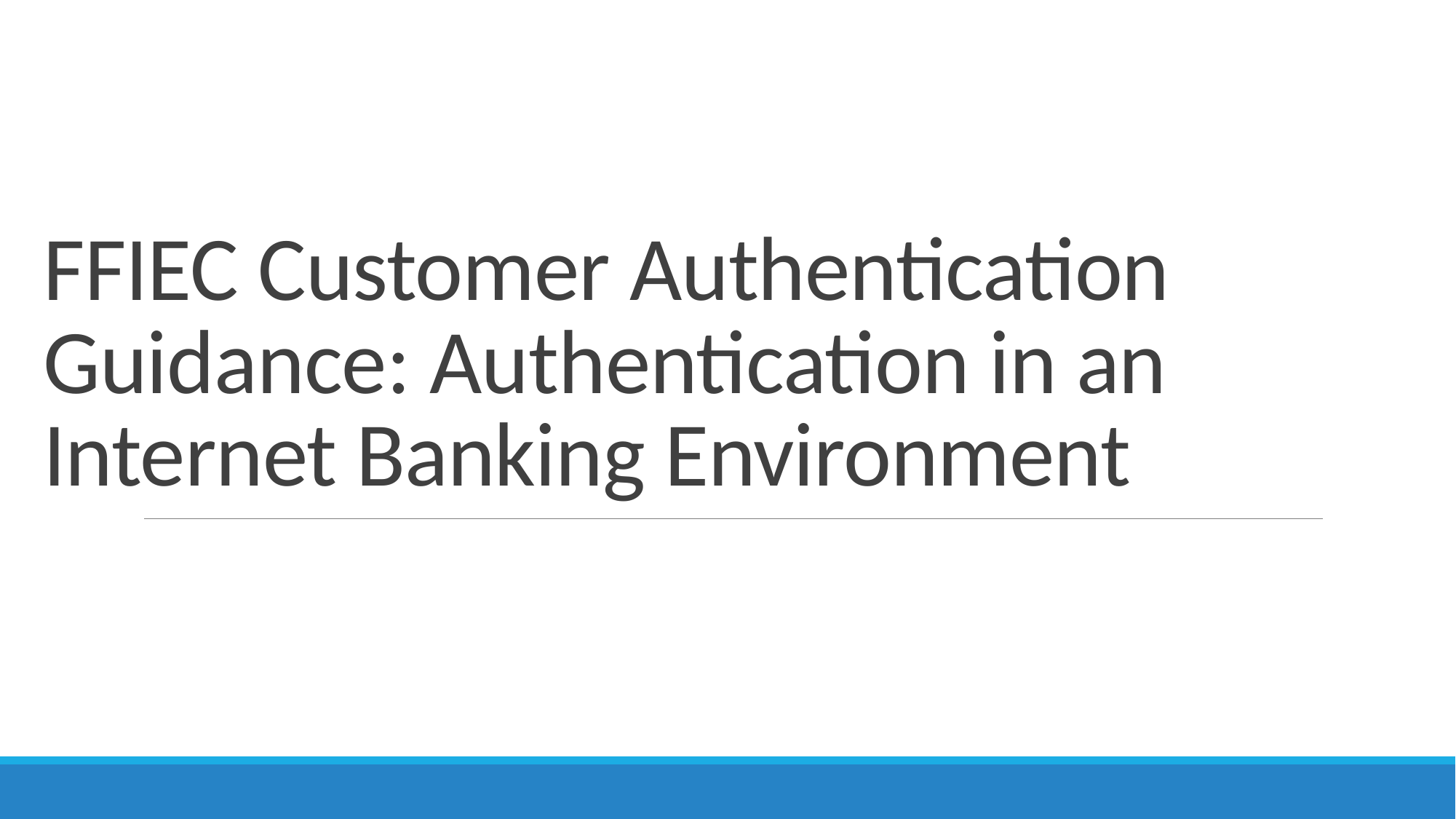

# FFIEC Customer Authentication Guidance: Authentication in an Internet Banking Environment